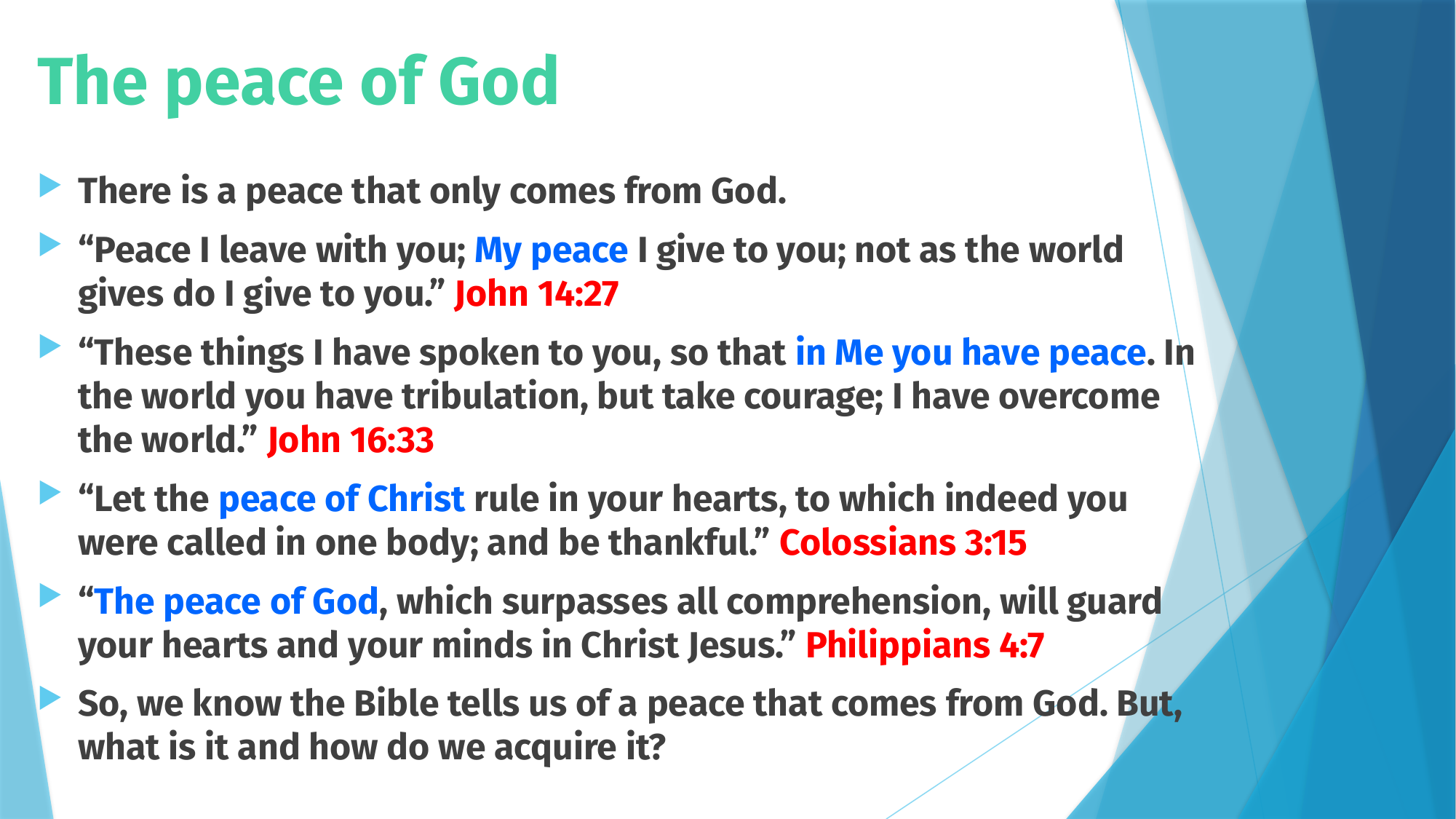

# The peace of God
There is a peace that only comes from God.
“Peace I leave with you; My peace I give to you; not as the world gives do I give to you.” John 14:27
“These things I have spoken to you, so that in Me you have peace. In the world you have tribulation, but take courage; I have overcome the world.” John 16:33
“Let the peace of Christ rule in your hearts, to which indeed you were called in one body; and be thankful.” Colossians 3:15
“The peace of God, which surpasses all comprehension, will guard your hearts and your minds in Christ Jesus.” Philippians 4:7
So, we know the Bible tells us of a peace that comes from God. But, what is it and how do we acquire it?